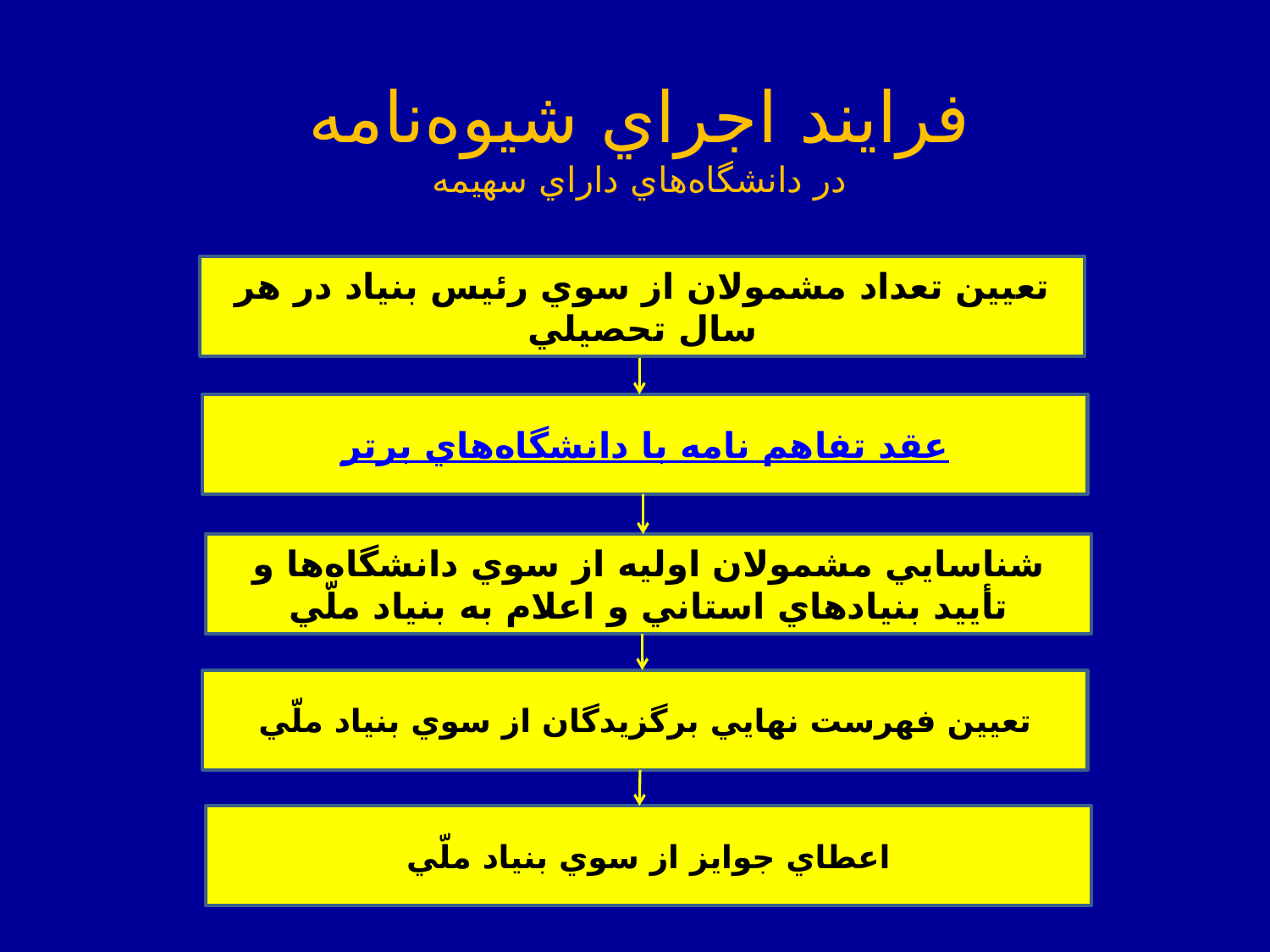

فرايند اجراي شيوه‌نامه
در دانشگاه‌هاي داراي سهيمه
تعيين تعداد مشمولان از سوي رئيس بنياد در هر سال تحصيلي
عقد تفاهم نامه با دانشگاه‌هاي برتر
شناسايي مشمولان اوليه از سوي دانشگاه‌ها و تأييد بنيادهاي استاني و اعلام به بنياد ملّي
تعيين فهرست نهايي برگزيدگان از سوي بنياد ملّي
اعطاي جوايز از سوي بنياد ملّي